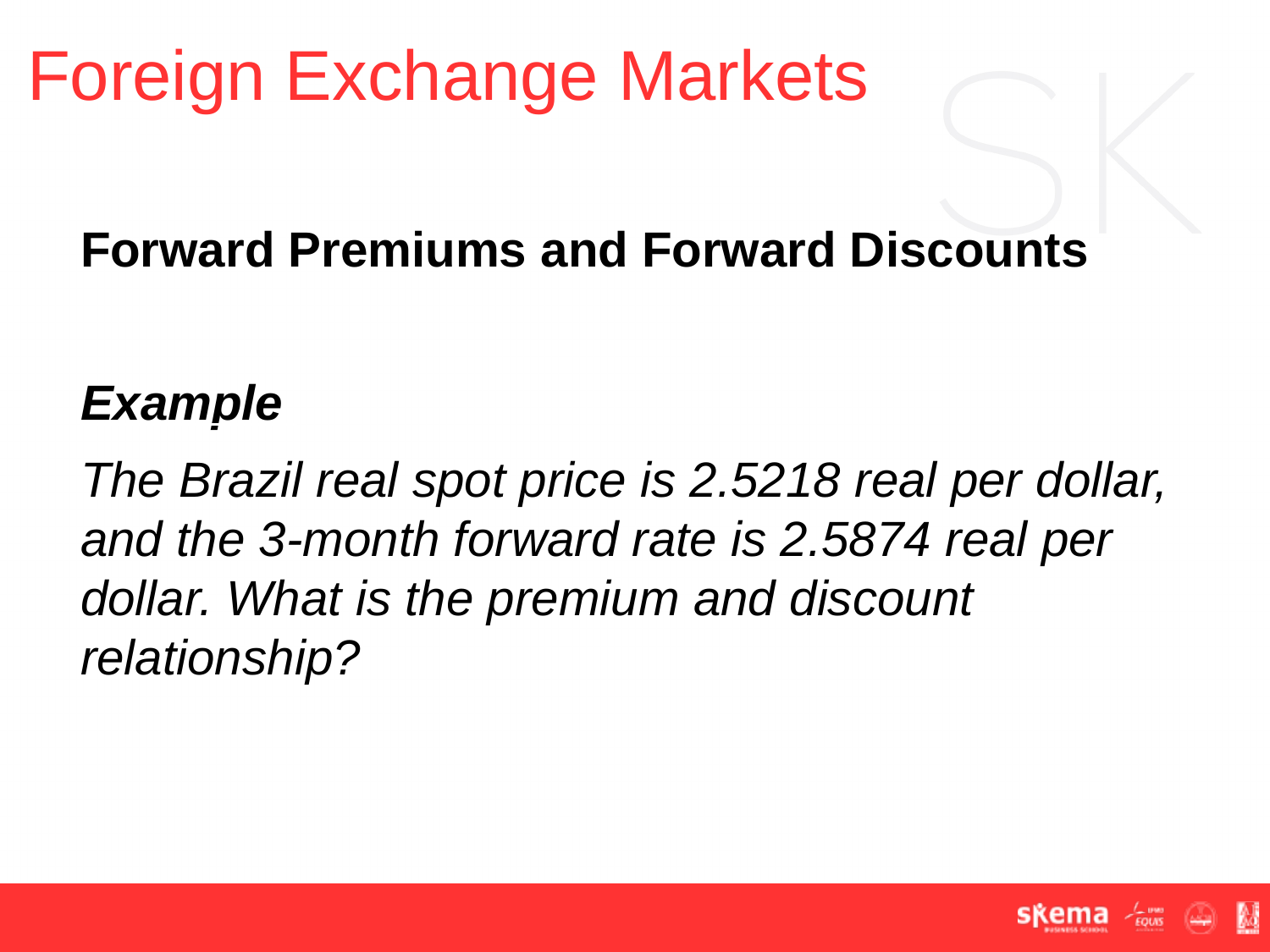

Foreign Exchange Markets
Forward Premiums and Forward Discounts

Example
The Brazil real spot price is 2.5218 real per dollar, and the 3-month forward rate is 2.5874 real per dollar. What is the premium and discount relationship?